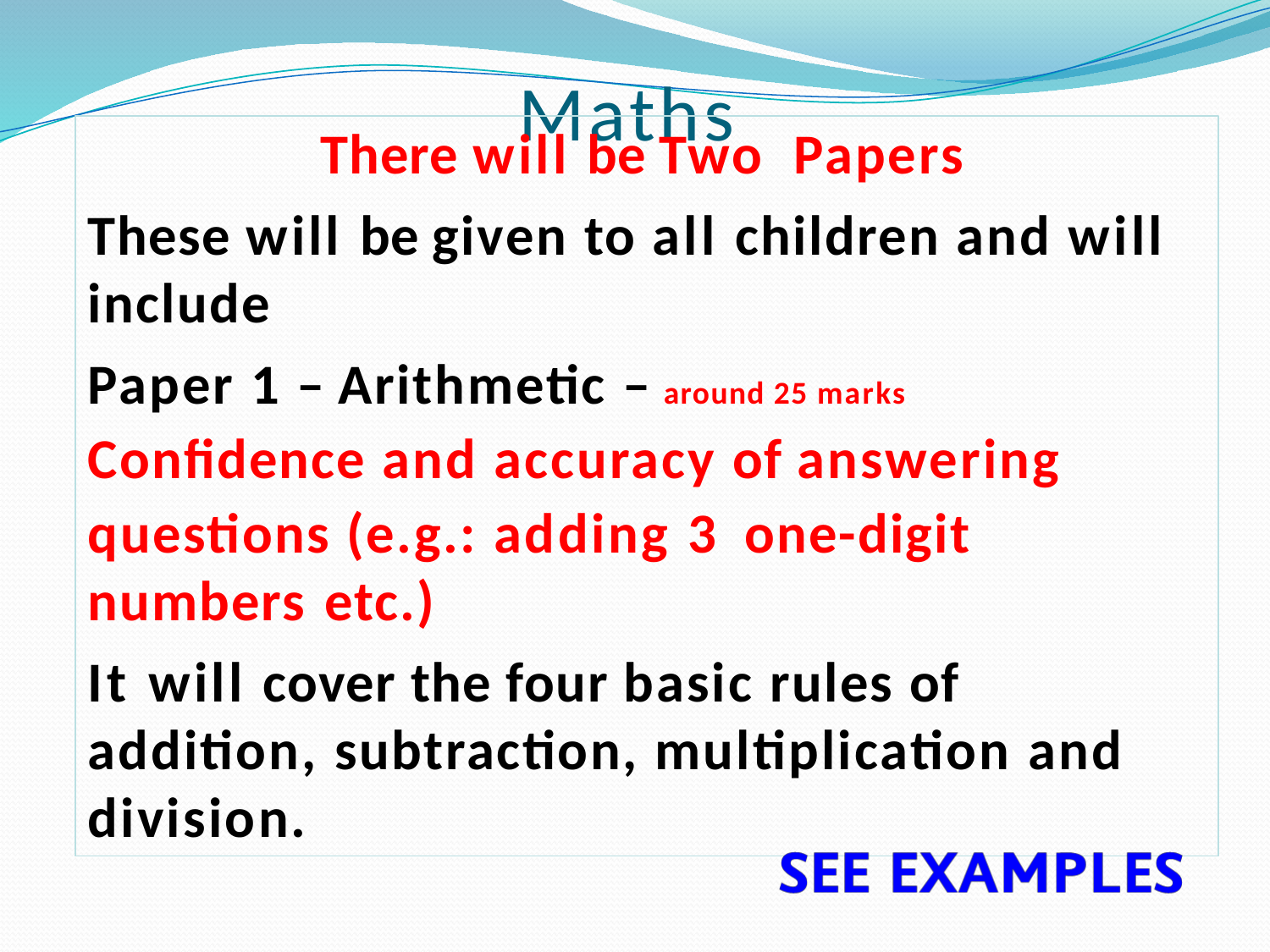

# Maths

There will be Two Papers
These will be given to all children and will  include
Paper 1 – Arithmetic – around 25 marks  Confidence and accuracy of answering  questions (e.g.: adding 3 one-digit
numbers etc.)
It will cover the four basic rules of  addition, subtraction, multiplication and  division.